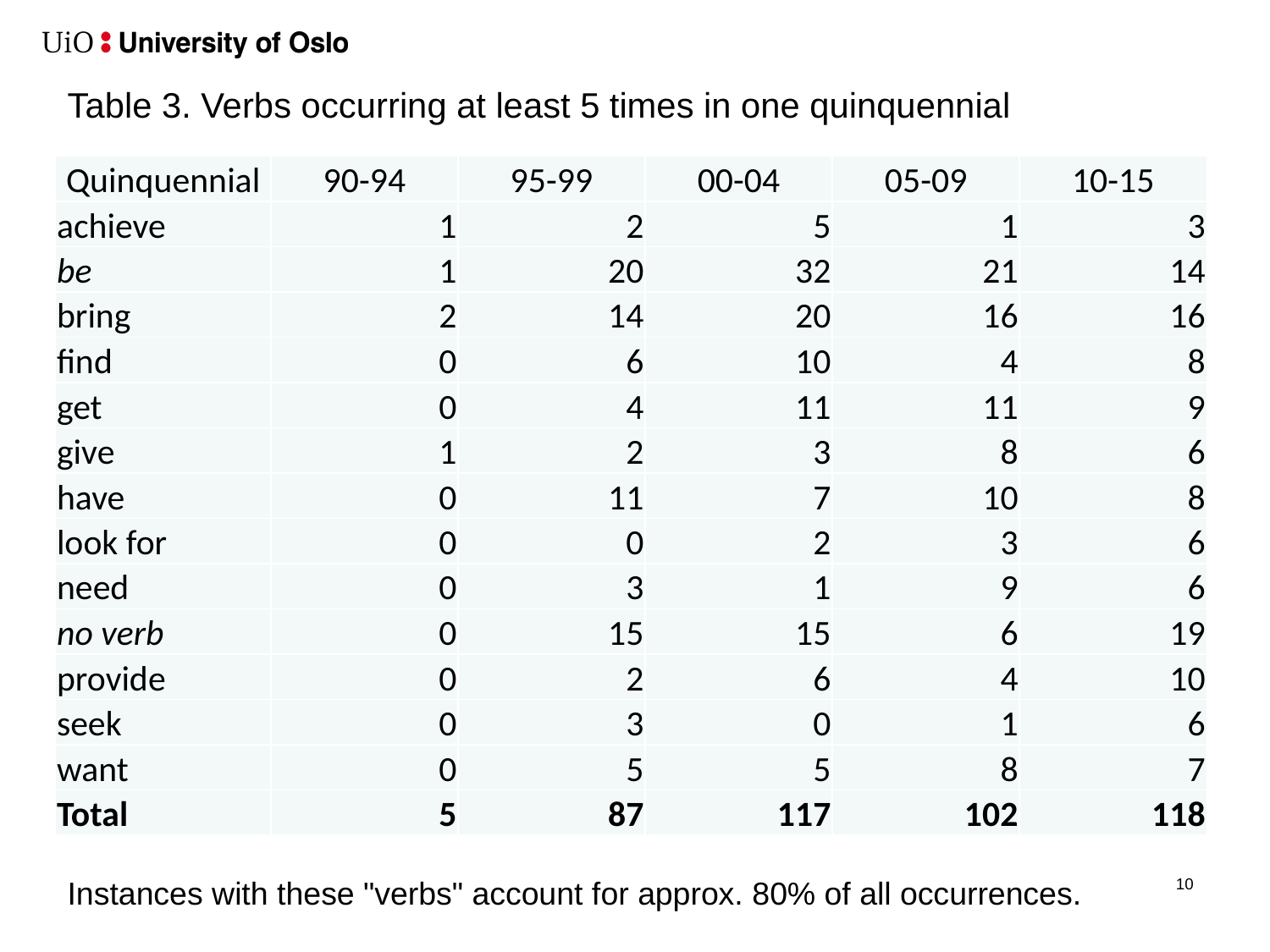

Table 3. Verbs occurring at least 5 times in one quinquennial
| Quinquennial | 90-94 | 95-99 | 00-04 | 05-09 | 10-15 |
| --- | --- | --- | --- | --- | --- |
| achieve | 1 | 2 | 5 | 1 | 3 |
| be | 1 | 20 | 32 | 21 | 14 |
| bring | 2 | 14 | 20 | 16 | 16 |
| find | 0 | 6 | 10 | 4 | 8 |
| get | 0 | 4 | 11 | 11 | 9 |
| give | 1 | 2 | 3 | 8 | 6 |
| have | 0 | 11 | 7 | 10 | 8 |
| look for | 0 | 0 | 2 | 3 | 6 |
| need | 0 | 3 | 1 | 9 | 6 |
| no verb | 0 | 15 | 15 | 6 | 19 |
| provide | 0 | 2 | 6 | 4 | 10 |
| seek | 0 | 3 | 0 | 1 | 6 |
| want | 0 | 5 | 5 | 8 | 7 |
| Total | 5 | 87 | 117 | 102 | 118 |
Instances with these "verbs" account for approx. 80% of all occurrences.
10